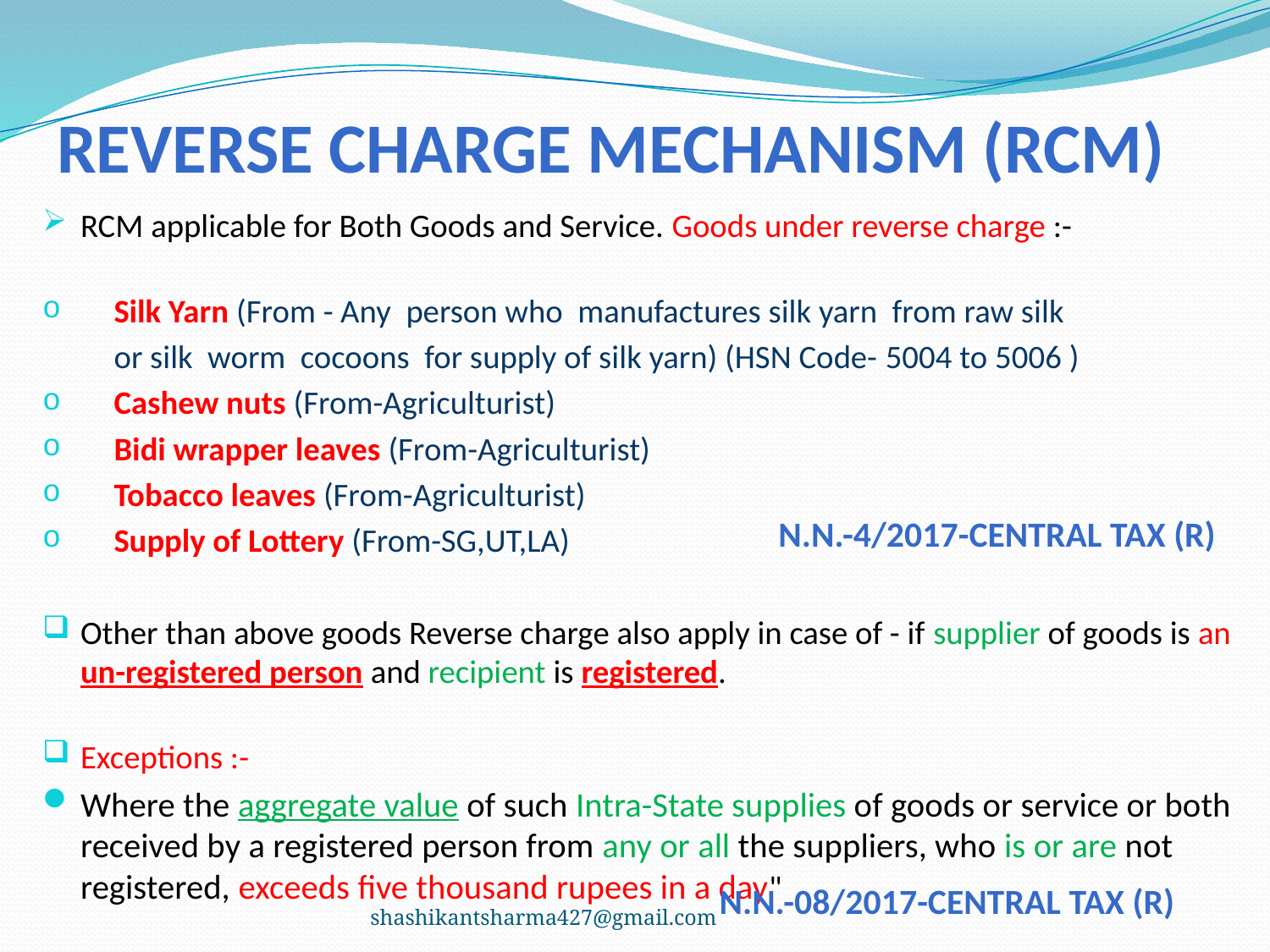

# Reverse charge mechanism (RCM)
RCM applicable for Both Goods and Service. Goods under reverse charge :-
Silk Yarn (From - Any  person who  manufactures silk yarn  from raw silk
	or silk  worm  cocoons  for supply of silk yarn) (HSN Code- 5004 to 5006 )
Cashew nuts (From-Agriculturist)
Bidi wrapper leaves (From-Agriculturist)
Tobacco leaves (From-Agriculturist)
Supply of Lottery (From-SG,UT,LA)

Other than above goods Reverse charge also apply in case of - if supplier of goods is an un-registered person and recipient is registered.
Exceptions :-
Where the aggregate value of such Intra-State supplies of goods or service or both received by a registered person from any or all the suppliers, who is or are not registered, exceeds five thousand rupees in a day"
N.N.-4/2017-Central tax (R)
N.n.-08/2017-Central Tax (R)
shashikantsharma427@gmail.com